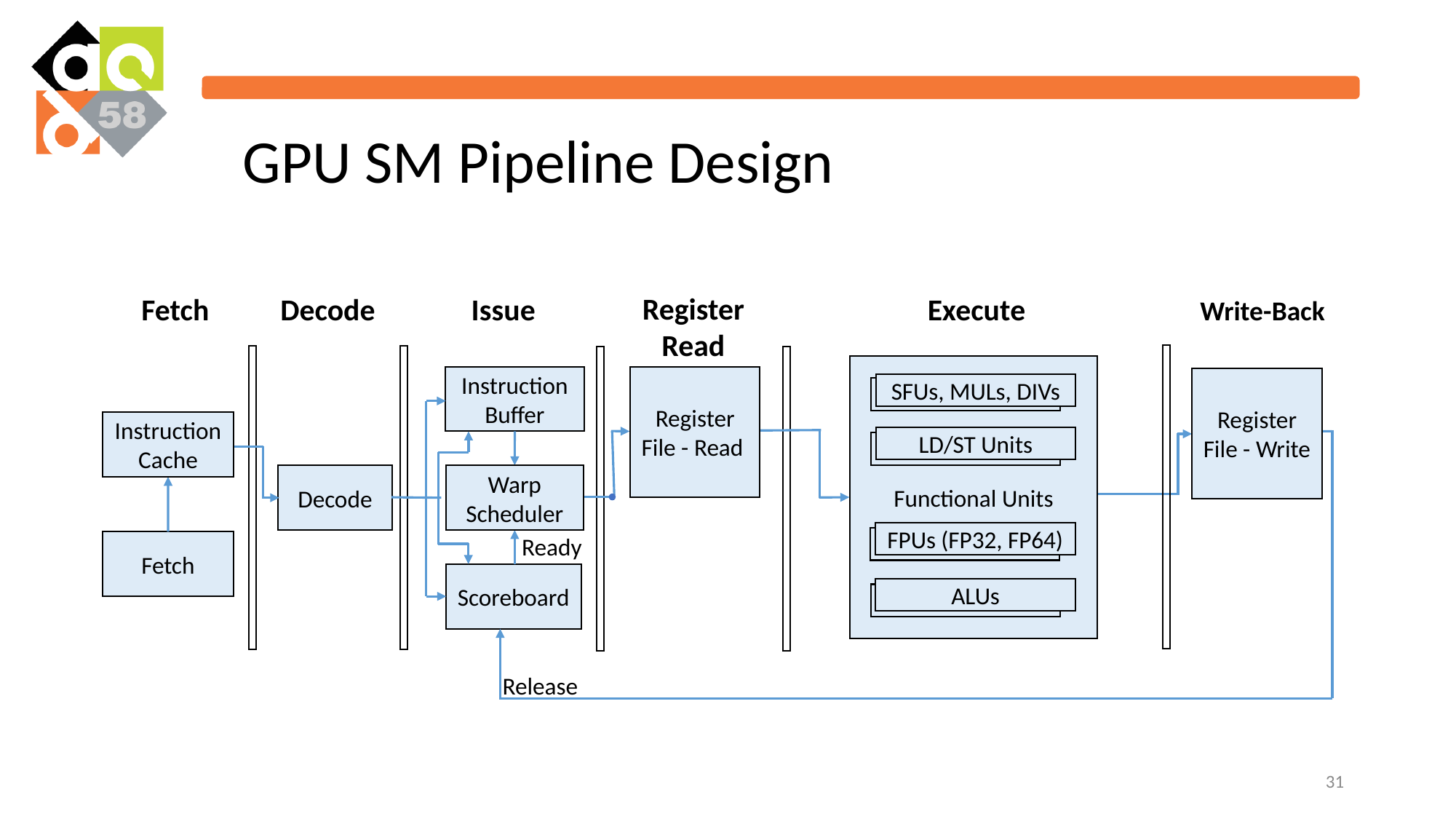

GPU SM Pipeline Design
Register Read
Fetch
Execute
Decode
Issue
Write-Back

Functional Units
Instruction Buffer
Register File - Read
Register File - Write
SFUs, MULs, DIVs
SFUs, MULs, DIVs
Instruction Cache
LD/ST Units
LD/ST Units
Decode
Warp Scheduler

FPUs (FP32, FP64)
Ready
FPUs
Fetch
Scoreboard
ALUs
ALUs
Release
31